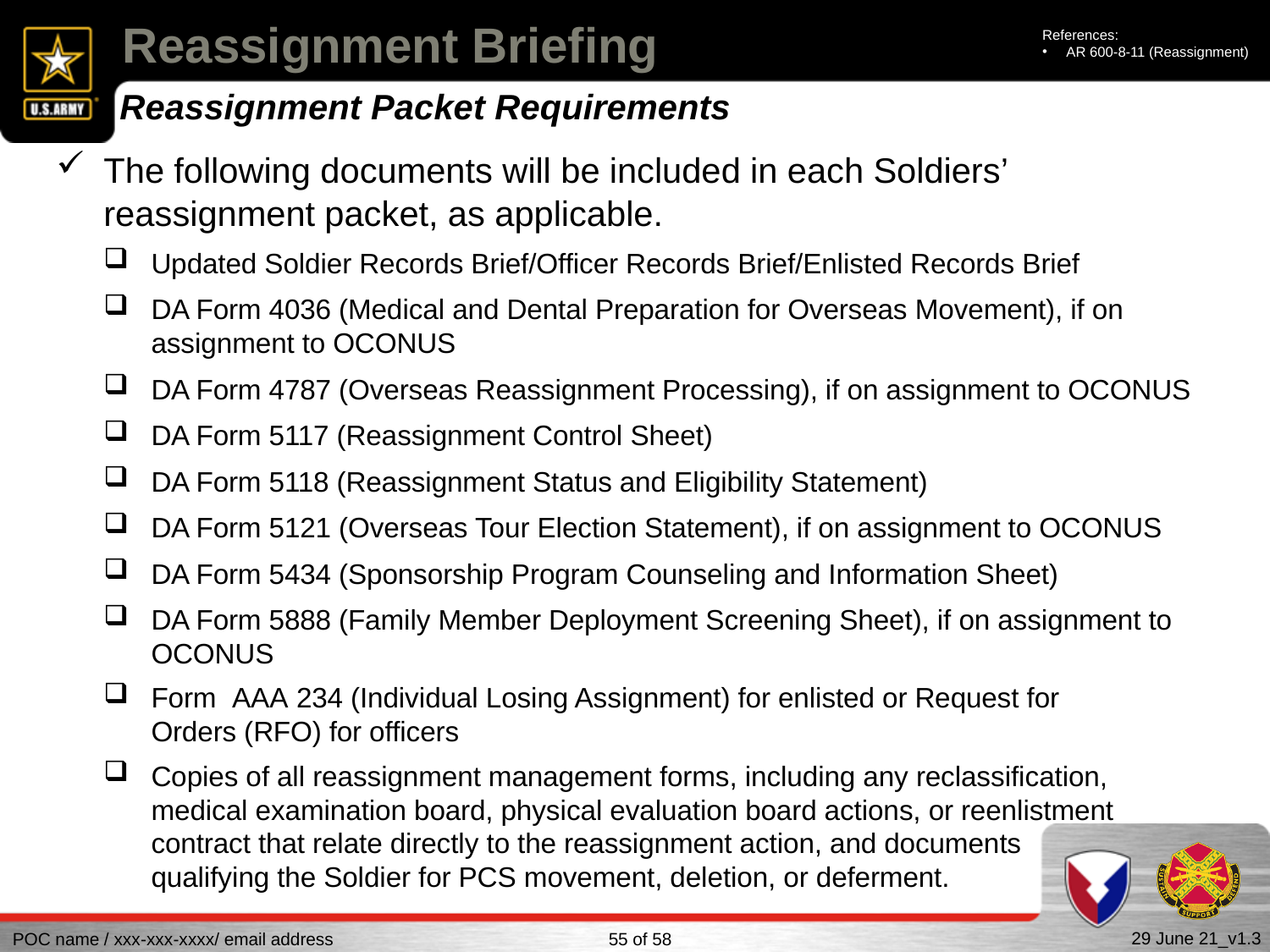

# Reassignment Briefing
References:
AR 600-8-11 (Reassignment)
Reassignment Packet Requirements
The following documents will be included in each Soldiers’ reassignment packet, as applicable.
Updated Soldier Records Brief/Officer Records Brief/Enlisted Records Brief
DA Form 4036 (Medical and Dental Preparation for Overseas Movement), if on assignment to OCONUS
DA Form 4787 (Overseas Reassignment Processing), if on assignment to OCONUS
DA Form 5117 (Reassignment Control Sheet)
DA Form 5118 (Reassignment Status and Eligibility Statement)
DA Form 5121 (Overseas Tour Election Statement), if on assignment to OCONUS
DA Form 5434 (Sponsorship Program Counseling and Information Sheet)
DA Form 5888 (Family Member Deployment Screening Sheet), if on assignment to OCONUS
Form  AAA 234 (Individual Losing Assignment) for enlisted or Request for Orders (RFO) for officers
Copies of all reassignment management forms, including any reclassification, medical examination board, physical evaluation board actions, or reenlistment contract that relate directly to the reassignment action, and documents qualifying the Soldier for PCS movement, deletion, or deferment.